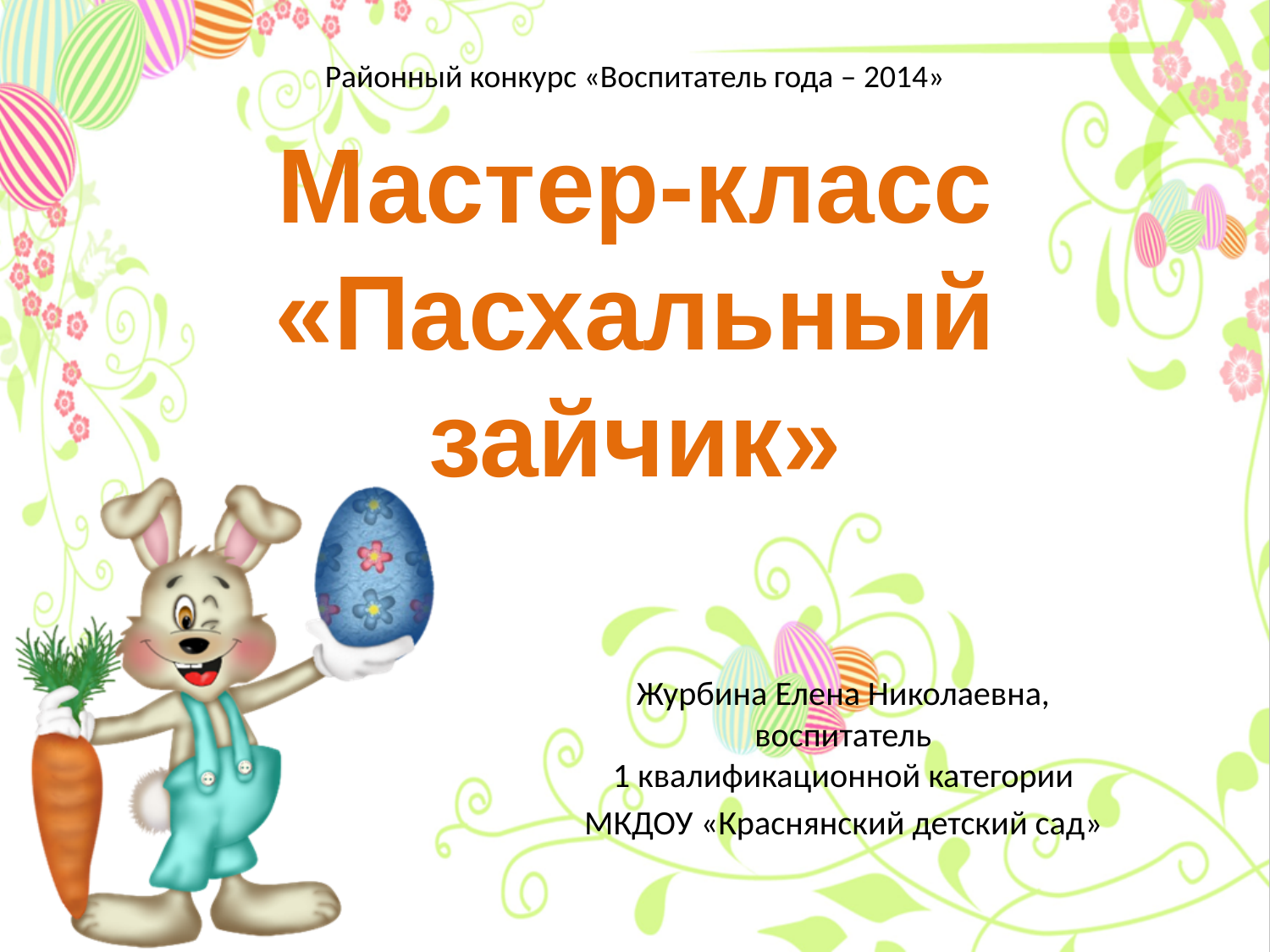

Районный конкурс «Воспитатель года – 2014»
# Мастер-класс «Пасхальный зайчик»

Журбина Елена Николаевна,
воспитатель
1 квалификационной категории
МКДОУ «Краснянский детский сад»